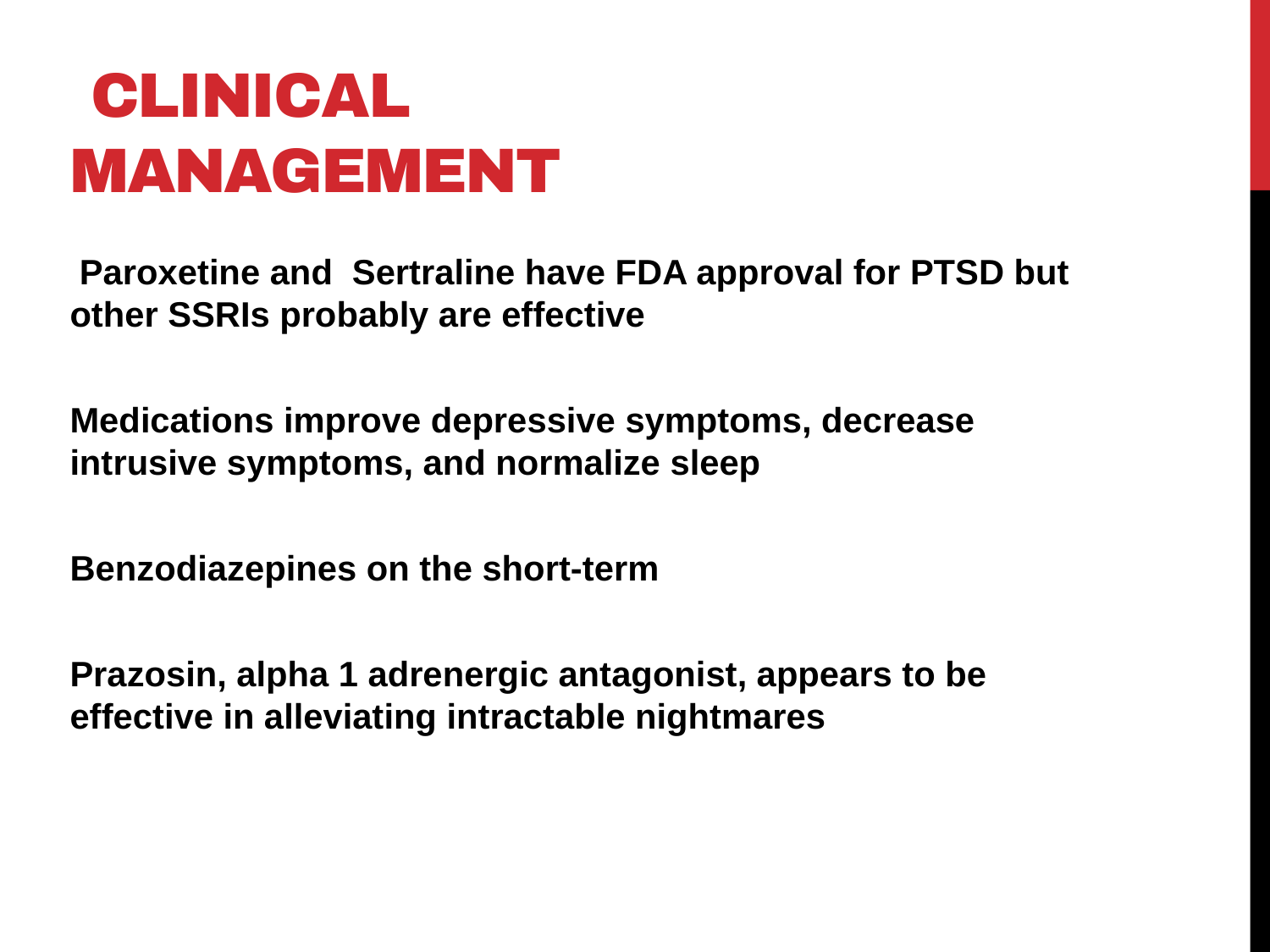

# clinical management
 Paroxetine and  Sertraline have FDA approval for PTSD but other SSRIs probably are effective

Medications improve depressive symptoms, decrease intrusive symptoms, and normalize sleep

Benzodiazepines on the short-term

Prazosin, alpha 1 adrenergic antagonist, appears to be effective in alleviating intractable nightmares